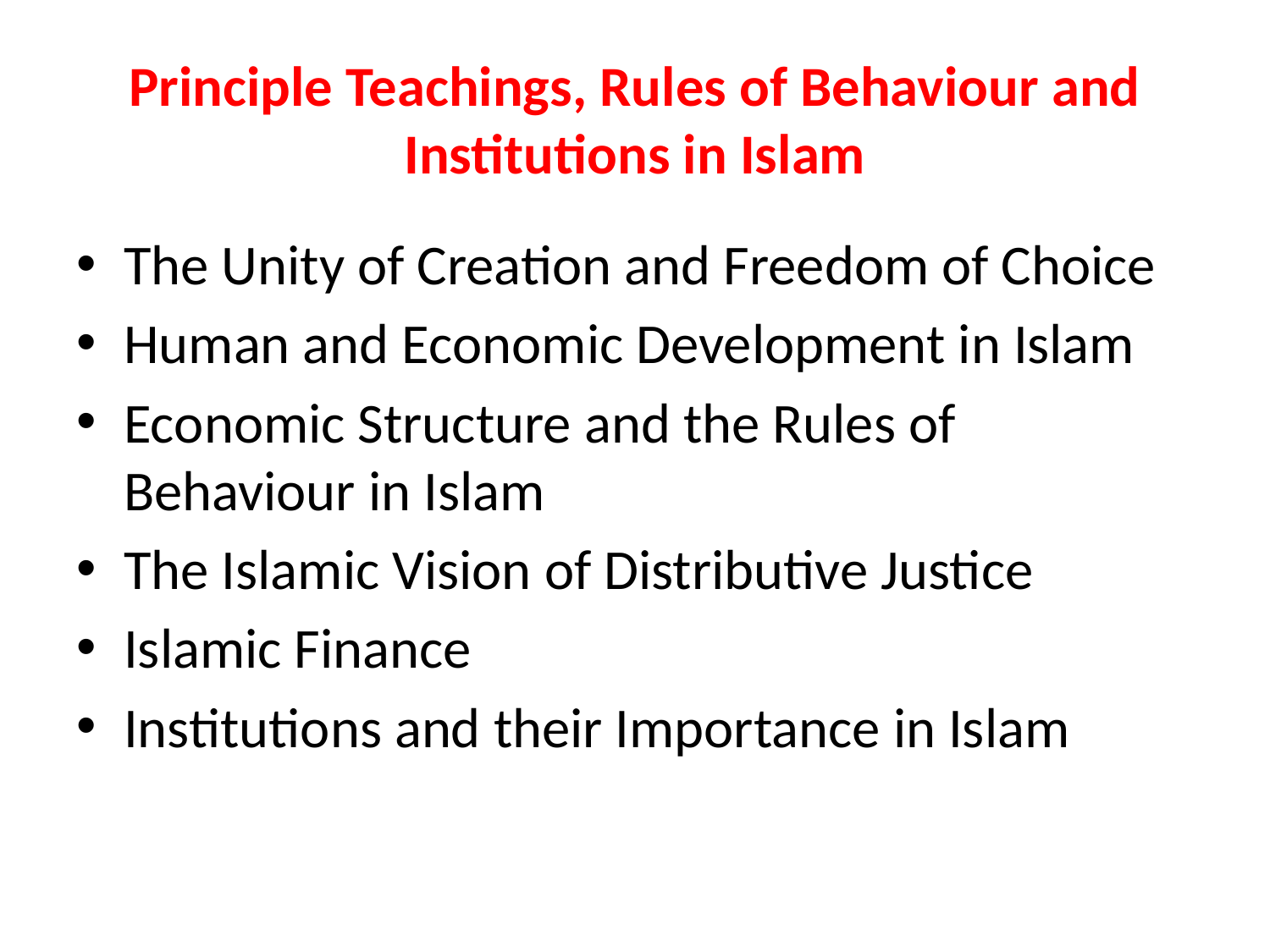

# Principle Teachings, Rules of Behaviour and Institutions in Islam
The Unity of Creation and Freedom of Choice
Human and Economic Development in Islam
Economic Structure and the Rules of Behaviour in Islam
The Islamic Vision of Distributive Justice
Islamic Finance
Institutions and their Importance in Islam